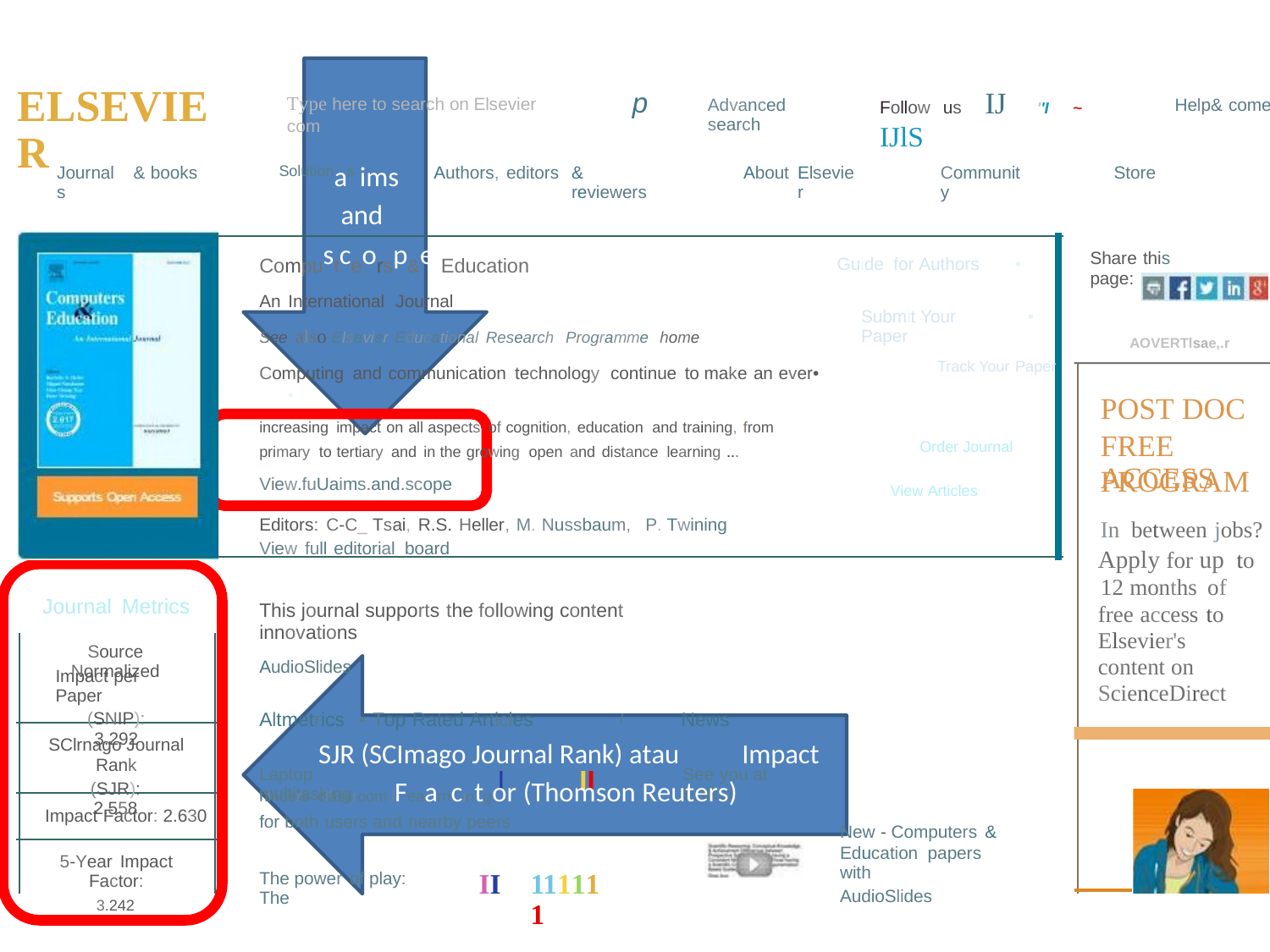

ELSEVIER
p
Follow  us    IJ IJlS
Type here to search on Elsevier com
Advanced  search
Help& come
''I
~
Solutionas ims
and
Journals
& books
Authors, editors
& reviewers
About
Elsevier
Community
Store

Compustceorsp&e Education                                                       Guide  for Authors       •
An International  Journal
See also Elsevier Educational Research  Programme  home
Computing and communication technology  continue to make an ever•                        Track Your Paper       •
increasing impact on all aspects of cognition, education  and training, from
primary  to tertiary and in the growing  open and distance learning ...                                          Order Journal
View.fuUaims.and.scope                                                                                          View Articles
Editors: C-C_ Tsai, R.S. Heller, M. Nussbaum,   P. Twining
View full editorial  board
Share this page:

Submit Your Paper
•
AOVERTlsae,.r

POST DOC
PROGRAM
In  between jobs?
Apply for up  to
12 months of free access to Elsevier's   content on ScienceDirect

FREE ACCESS

Journal Metrics
This journal supports the following content innovations
AudioSlides

Source Normalized
(SNIP): 3.292

Impact per Paper
Altmetrics  • Top Rated Articles
News
I

SClrnago Journal Rank
(SJR): 2.558

SJR (SCImago Journal Rank) atau
Impact
Laptop multitasking
See you at EARLi!
I
II
hinders  classroom lFeaarncintgor (Thomson Reuters)
for both users and nearby peers

Impact Factor: 2.630
New - Computers &
Education  papers with
AudioSlides

5-Year Impact Factor:
3.242

The power of play: The
II
111111